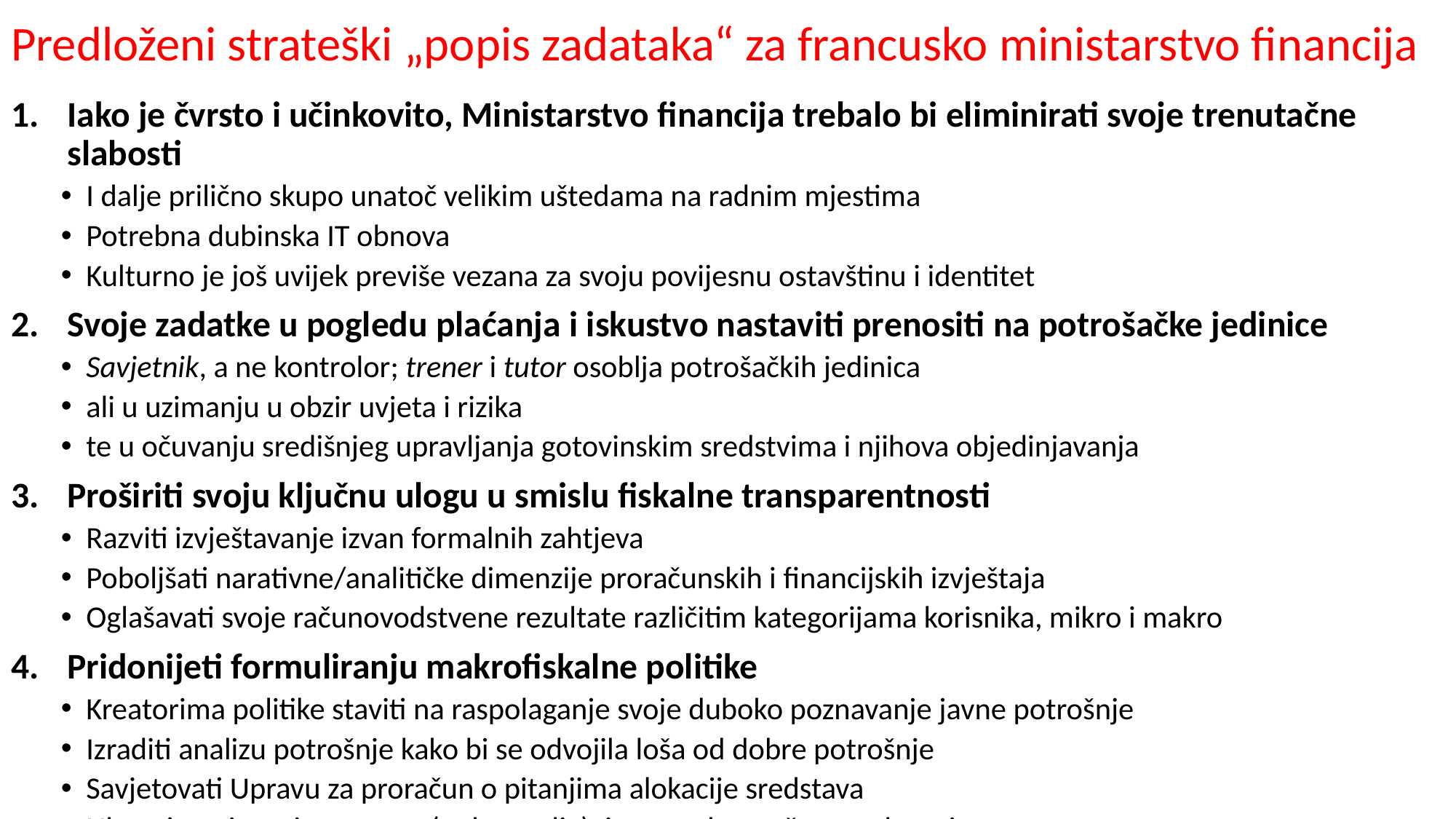

# Predloženi strateški „popis zadataka“ za francusko ministarstvo financija
Iako je čvrsto i učinkovito, Ministarstvo financija trebalo bi eliminirati svoje trenutačne slabosti
I dalje prilično skupo unatoč velikim uštedama na radnim mjestima
Potrebna dubinska IT obnova
Kulturno je još uvijek previše vezana za svoju povijesnu ostavštinu i identitet
Svoje zadatke u pogledu plaćanja i iskustvo nastaviti prenositi na potrošačke jedinice
Savjetnik, a ne kontrolor; trener i tutor osoblja potrošačkih jedinica
ali u uzimanju u obzir uvjeta i rizika
te u očuvanju središnjeg upravljanja gotovinskim sredstvima i njihova objedinjavanja
Proširiti svoju ključnu ulogu u smislu fiskalne transparentnosti
Razviti izvještavanje izvan formalnih zahtjeva
Poboljšati narativne/analitičke dimenzije proračunskih i financijskih izvještaja
Oglašavati svoje računovodstvene rezultate različitim kategorijama korisnika, mikro i makro
Pridonijeti formuliranju makrofiskalne politike
Kreatorima politike staviti na raspolaganje svoje duboko poznavanje javne potrošnje
Izraditi analizu potrošnje kako bi se odvojila loša od dobre potrošnje
Savjetovati Upravu za proračun o pitanjima alokacije sredstava
Ulagati u mjerenje outputa (pokazatelja), izvan pukog računovodstva inputa